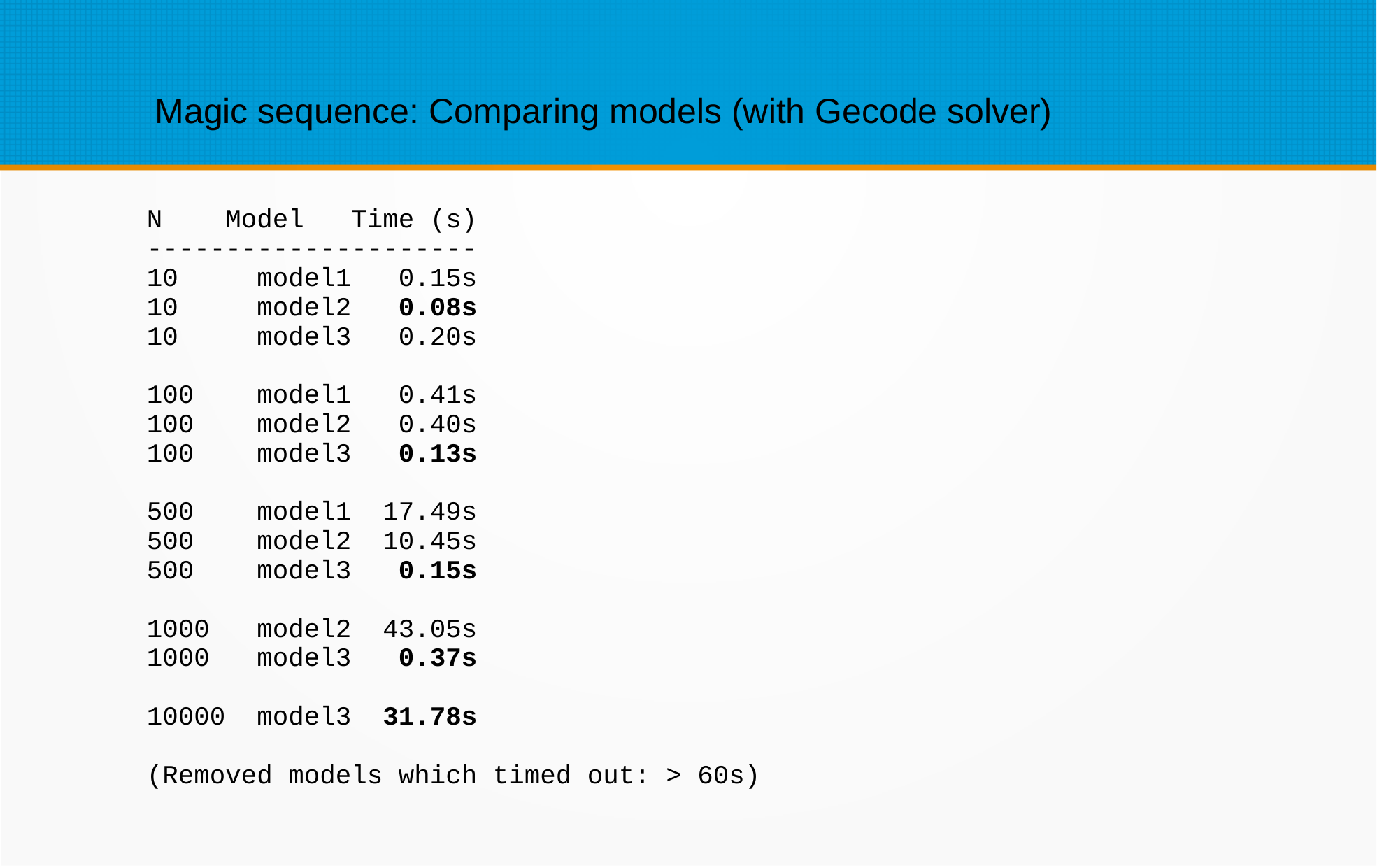

Magic sequence: Comparing models (with Gecode solver)
N    Model   Time (s)
---------------------
10     model1   0.15s
10     model2   0.08s
10     model3   0.20s

100    model1   0.41s
100    model2   0.40s
100    model3   0.13s

500    model1  17.49s
500    model2  10.45s
500    model3   0.15s

1000   model2  43.05s
1000   model3   0.37s

10000  model3  31.78s

(Removed models which timed out: > 60s)